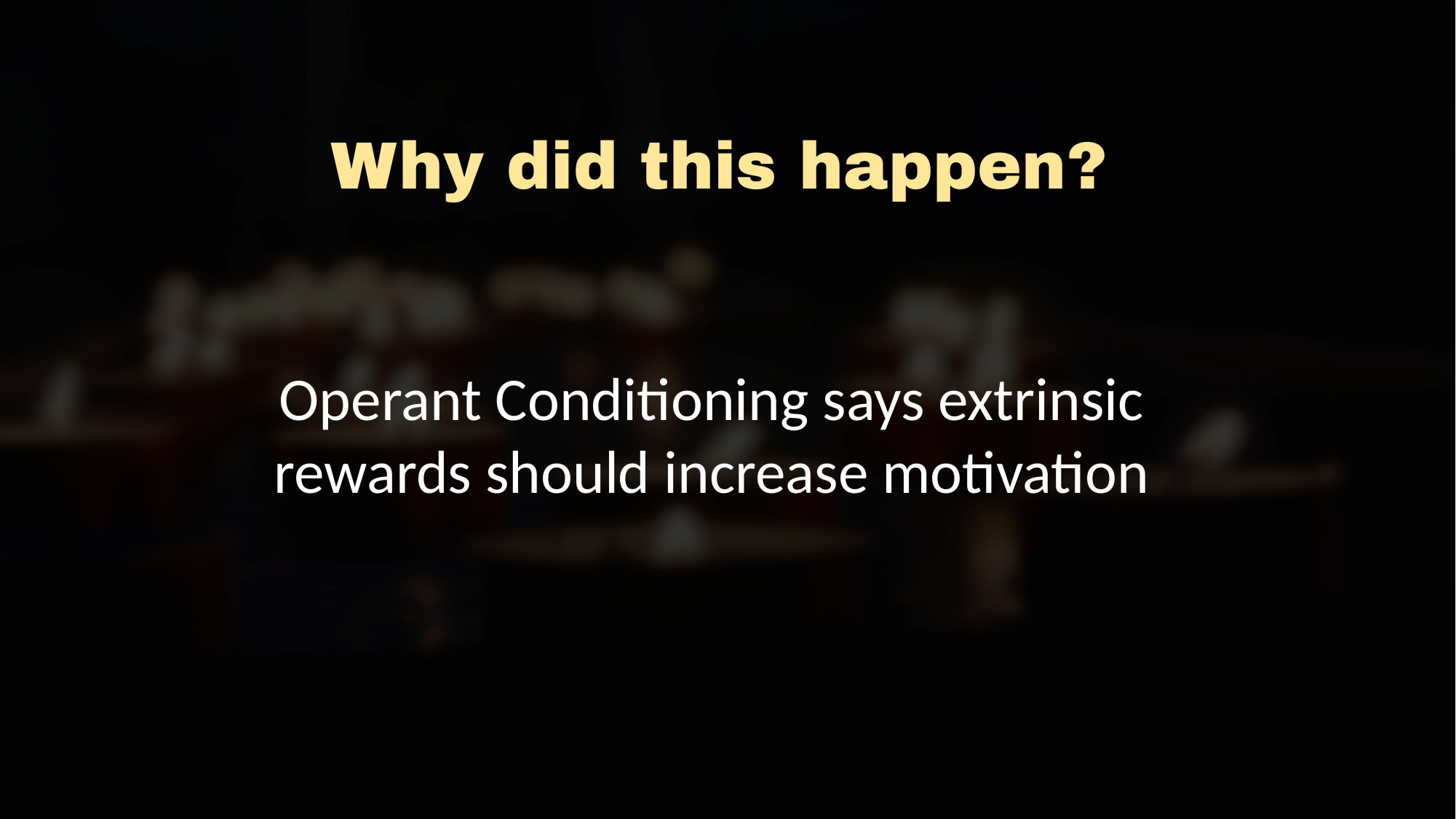

Why did this happen?
Operant Conditioning says extrinsic rewards should increase motivation